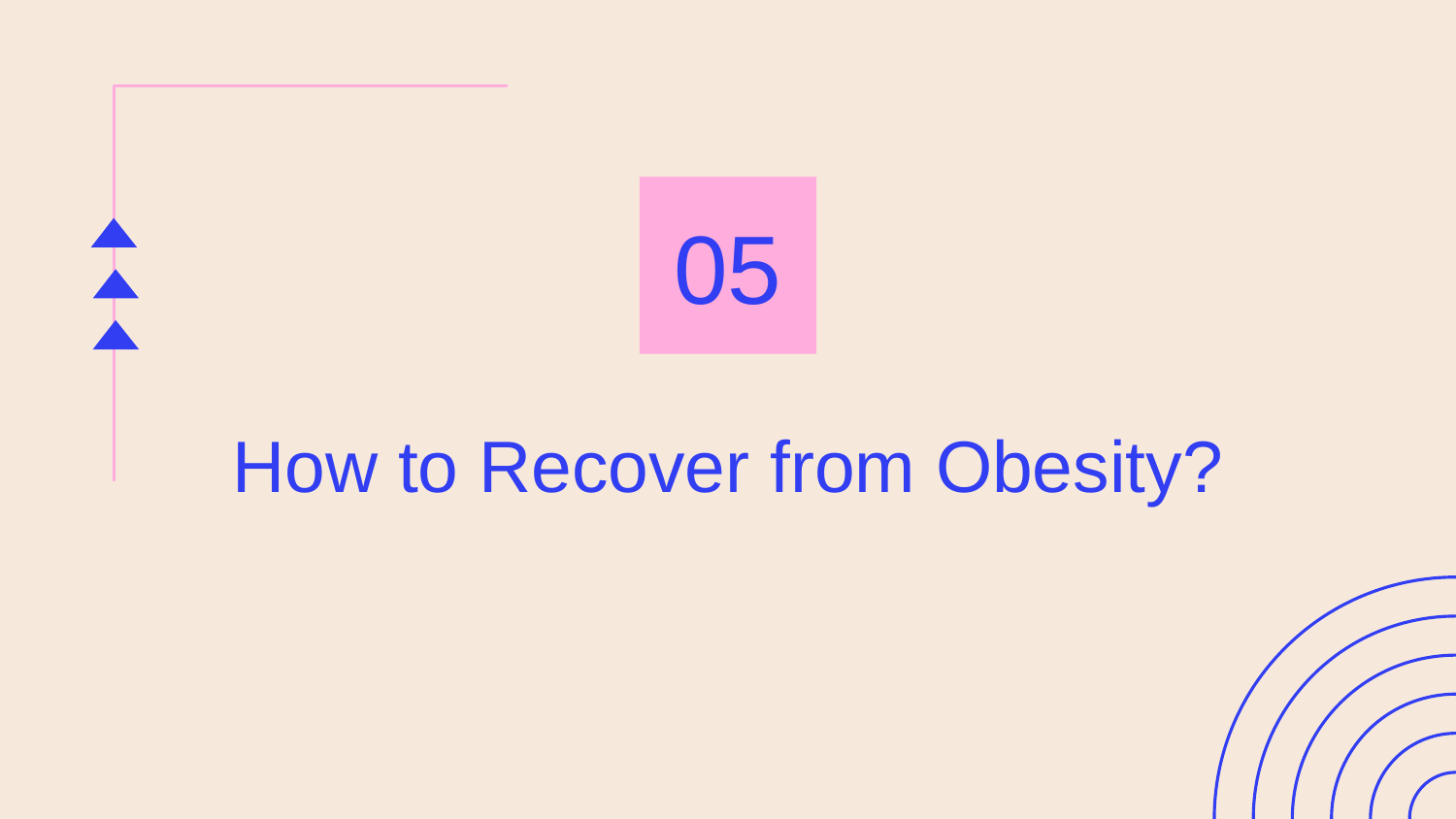

05
# How to Recover from Obesity?